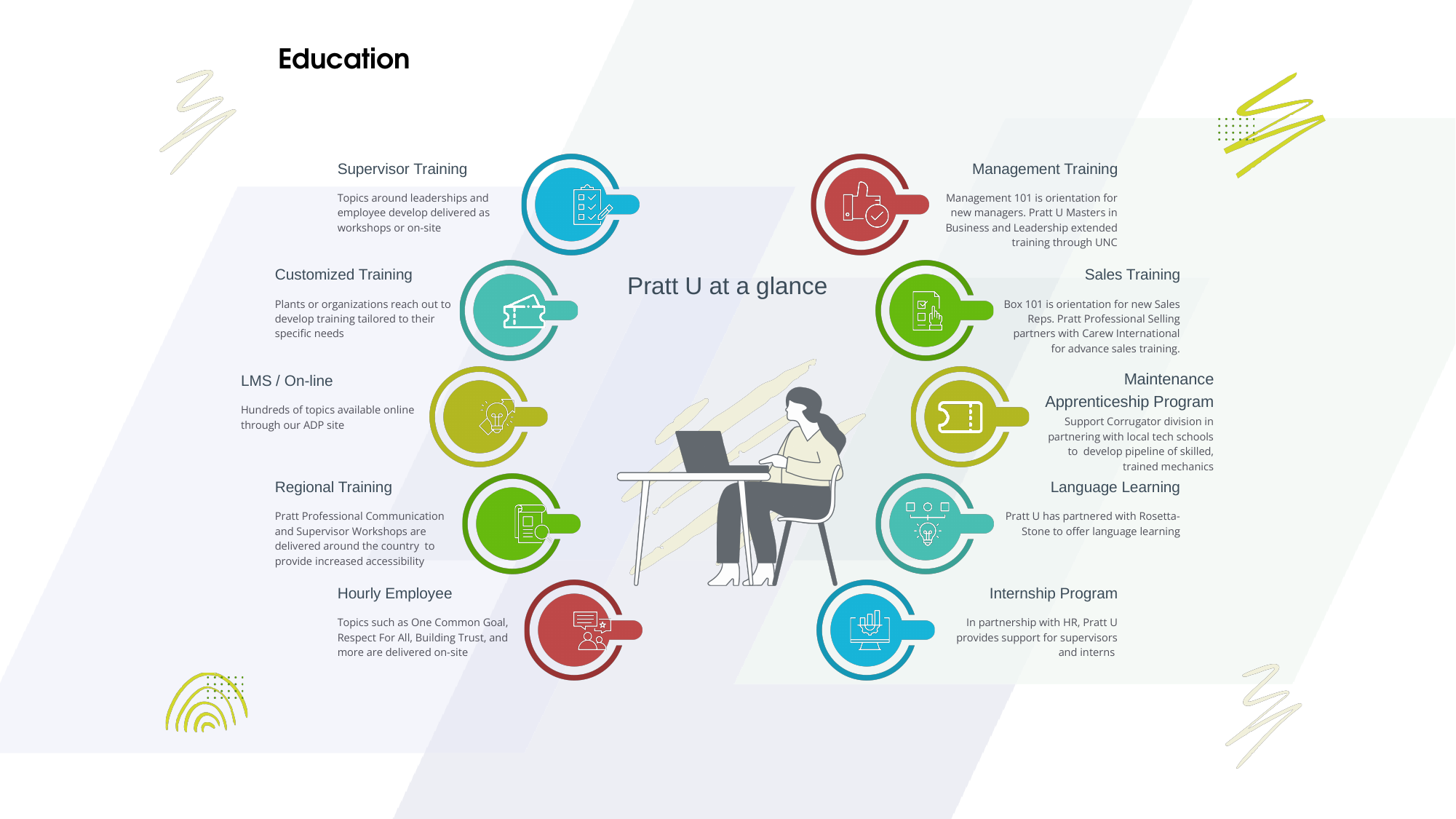

Education

Supervisor Training
Management Training

Topics around leaderships and employee develop delivered as workshops or on-site
Management 101 is orientation for new managers. Pratt U Masters in Business and Leadership extended training through UNC

Customized Training
Sales Training
Pratt U at a glance

Plants or organizations reach out to develop training tailored to their specific needs
Box 101 is orientation for new Sales Reps. Pratt Professional Selling partners with Carew International for advance sales training.

Maintenance Apprenticeship Program

LMS / On-line

Hundreds of topics available online through our ADP site
Support Corrugator division in partnering with local tech schools to  develop pipeline of skilled, trained mechanics

Regional Training
Language Learning

Pratt U has partnered with Rosetta-Stone to offer language learning
Pratt Professional Communication and Supervisor Workshops are delivered around the country  to provide increased accessibility

Hourly Employee
Internship Program

Topics such as One Common Goal, Respect For All, Building Trust, and more are delivered on-site
In partnership with HR, Pratt U provides support for supervisors and interns